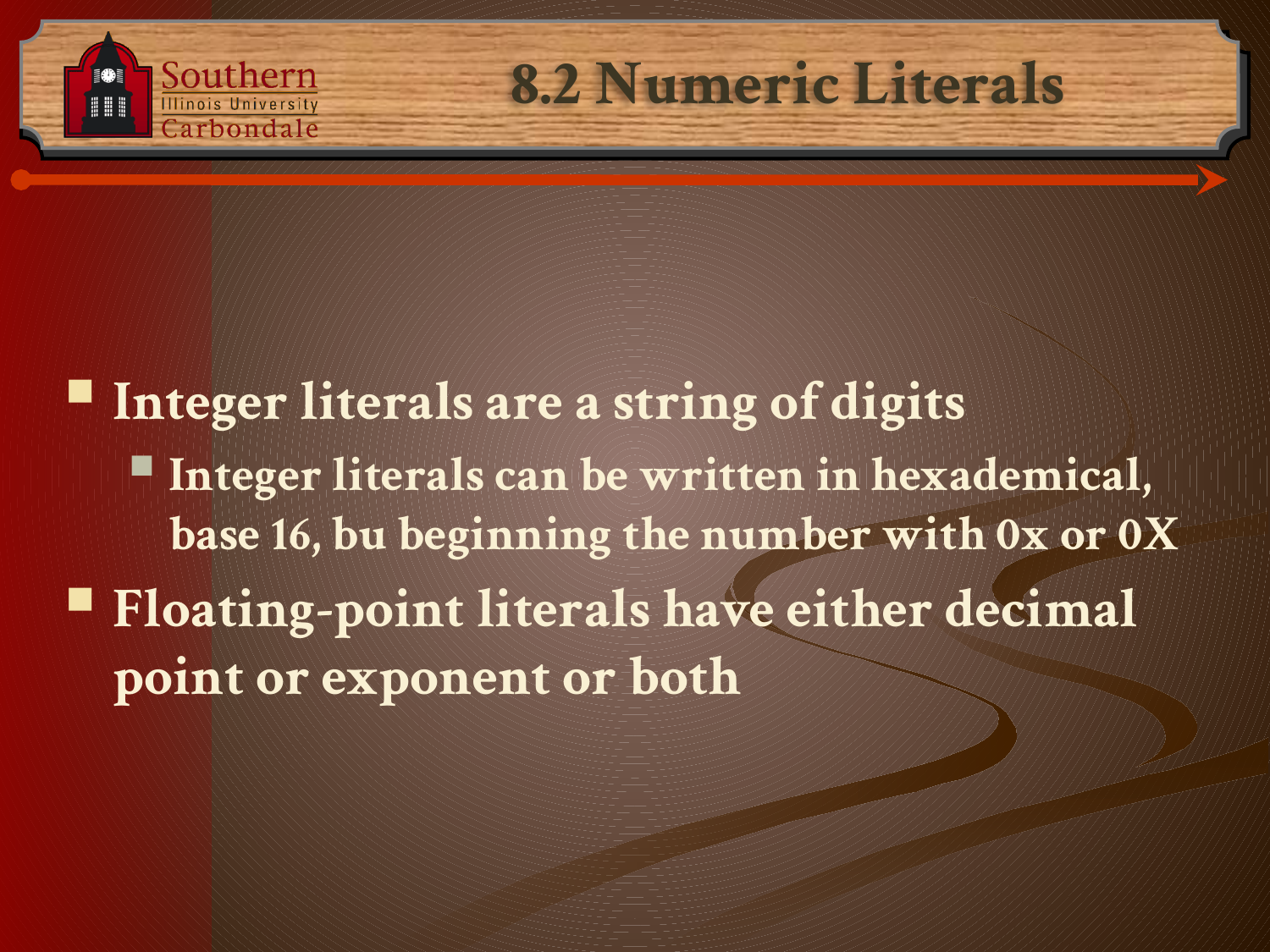

# 8.2 Numeric Literals
Integer literals are a string of digits
Integer literals can be written in hexademical, base 16, bu beginning the number with 0x or 0X
Floating-point literals have either decimal point or exponent or both